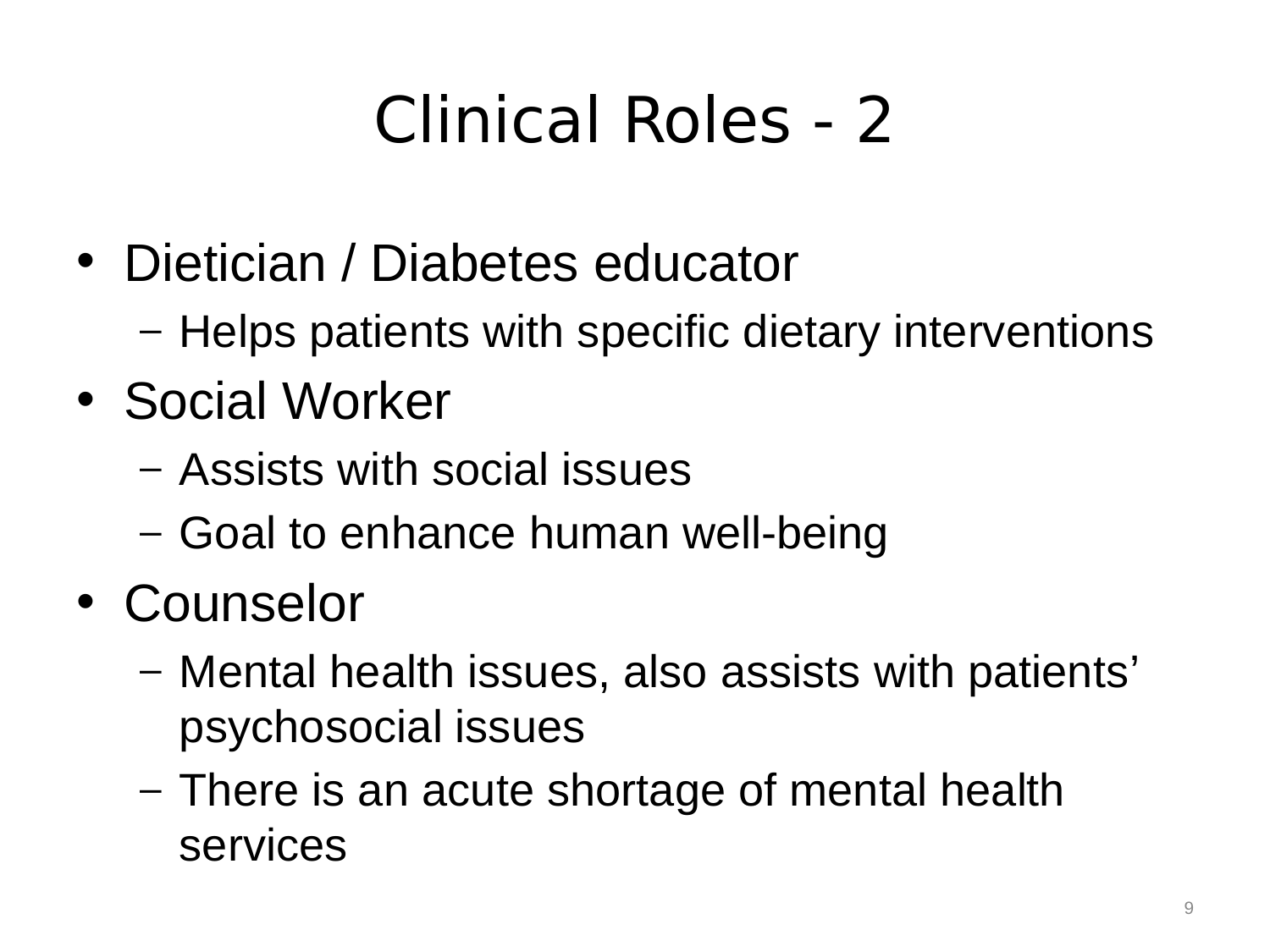

# Clinical Roles - 2
Dietician / Diabetes educator
Helps patients with specific dietary interventions
Social Worker
Assists with social issues
Goal to enhance human well-being
Counselor
Mental health issues, also assists with patients’ psychosocial issues
There is an acute shortage of mental health services
9